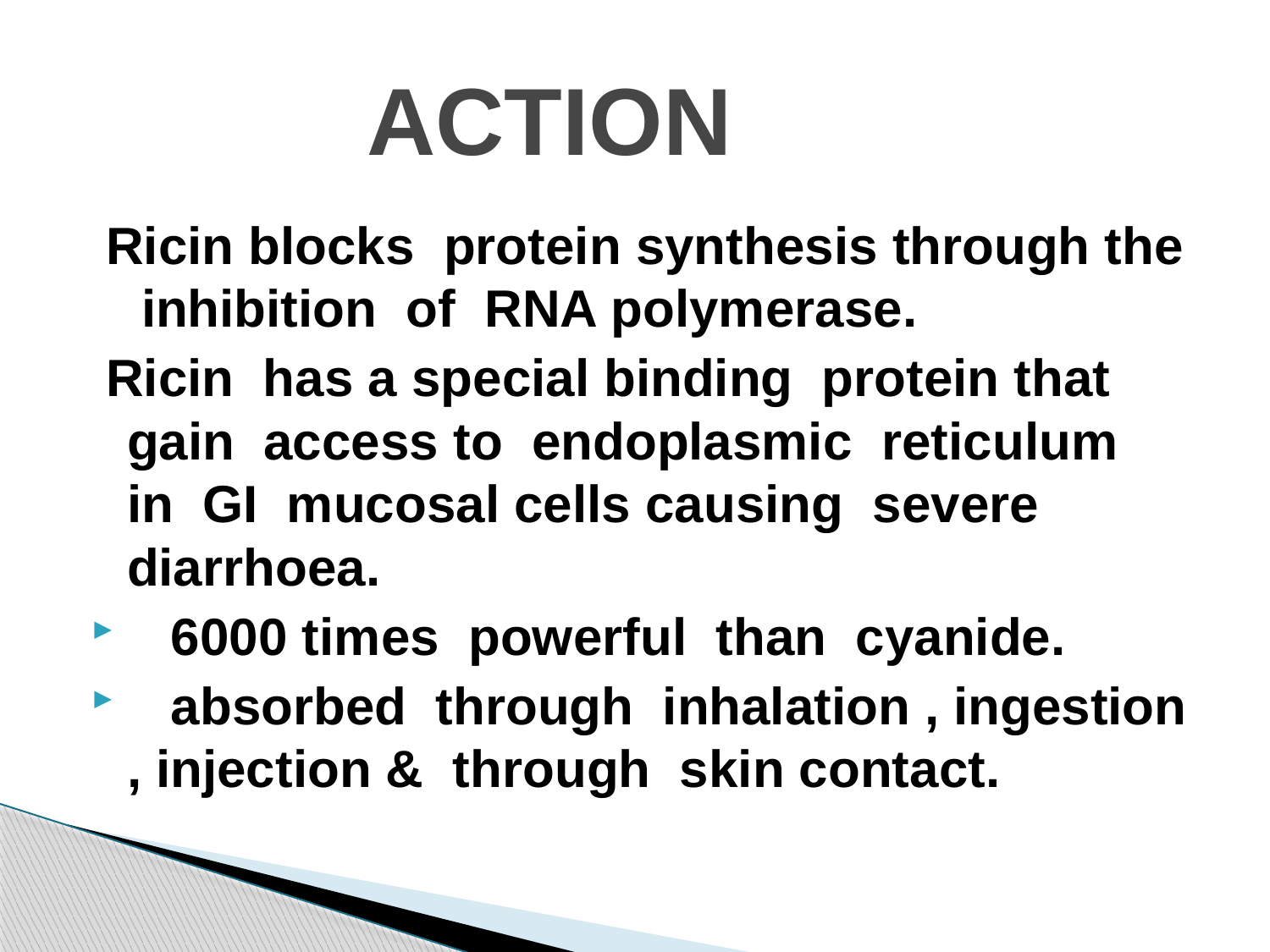

# ACTION
 Ricin blocks  protein synthesis through the  inhibition  of  RNA polymerase.
 Ricin  has a special binding  protein that  gain  access to  endoplasmic  reticulum  in  GI  mucosal cells causing  severe diarrhoea.
   6000 times  powerful  than  cyanide.
   absorbed  through  inhalation , ingestion , injection &  through  skin contact.